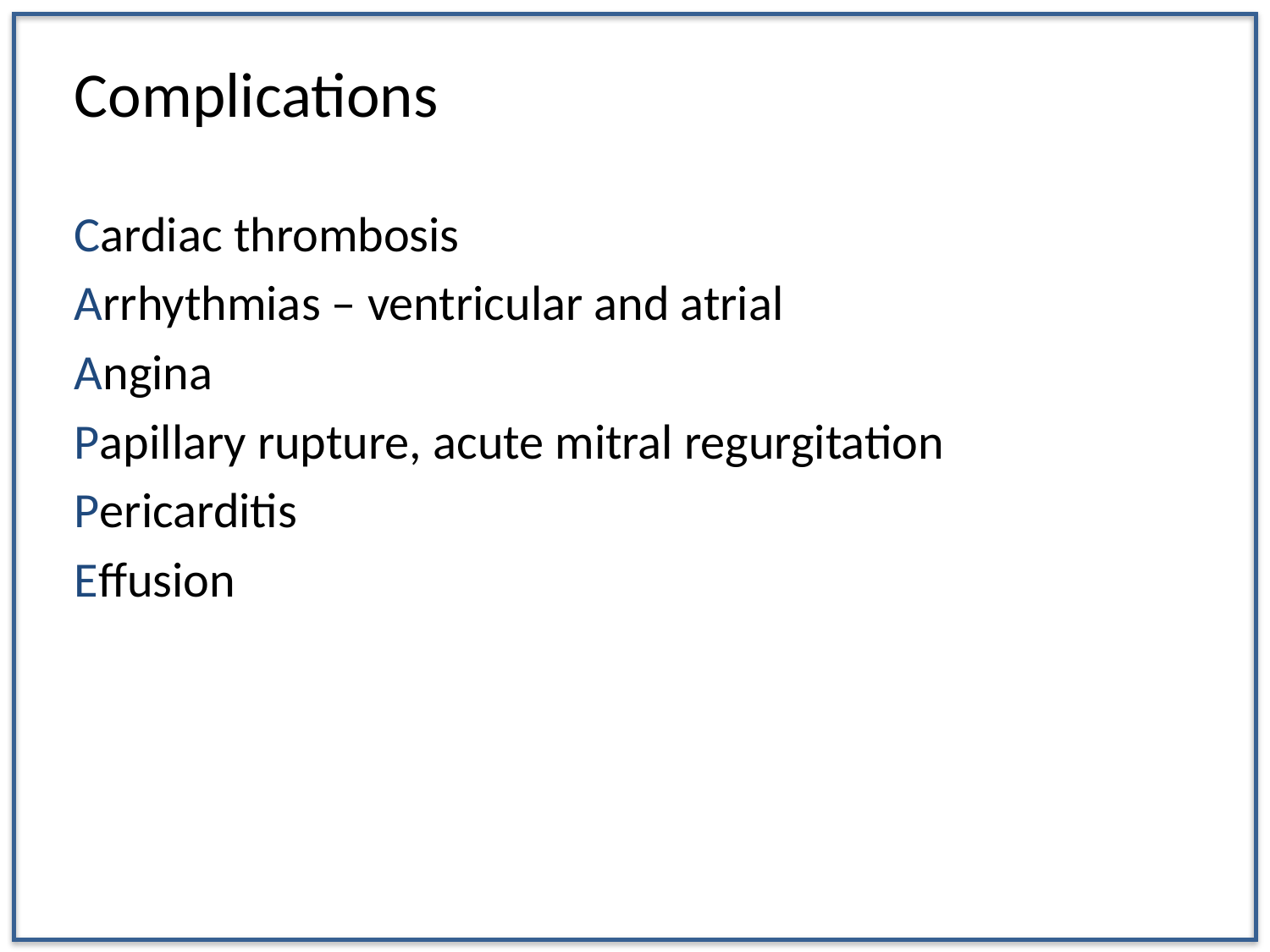

# Complications
Cardiac thrombosis
Arrhythmias – ventricular and atrial
Angina
Papillary rupture, acute mitral regurgitation
Pericarditis
Effusion